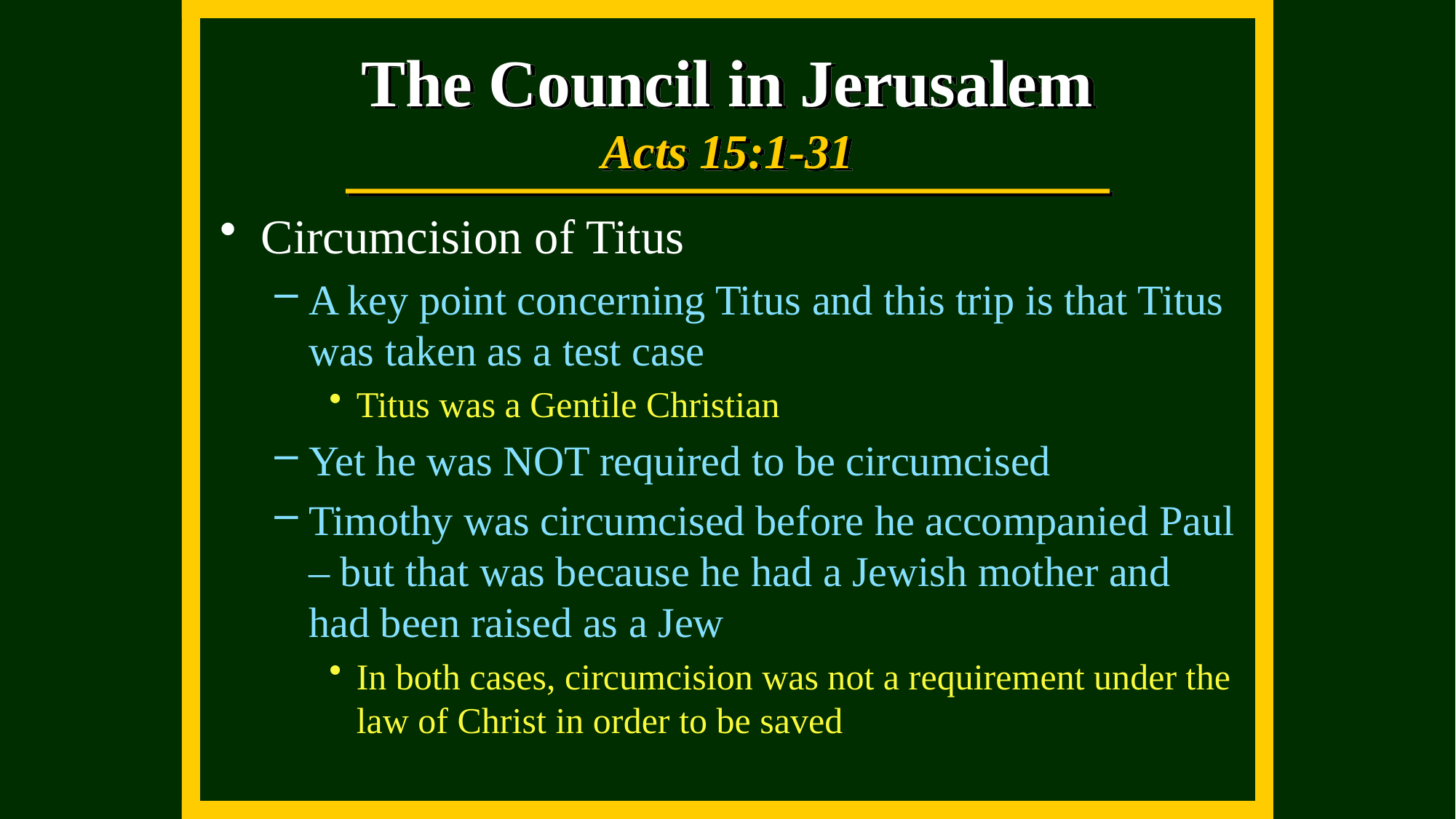

The Council in Jerusalem
Acts 15:1-31

Circumcision of Titus
A key point concerning Titus and this trip is that Titus was taken as a test case
Titus was a Gentile Christian
Yet he was NOT required to be circumcised
Timothy was circumcised before he accompanied Paul – but that was because he had a Jewish mother and had been raised as a Jew
In both cases, circumcision was not a requirement under the law of Christ in order to be saved